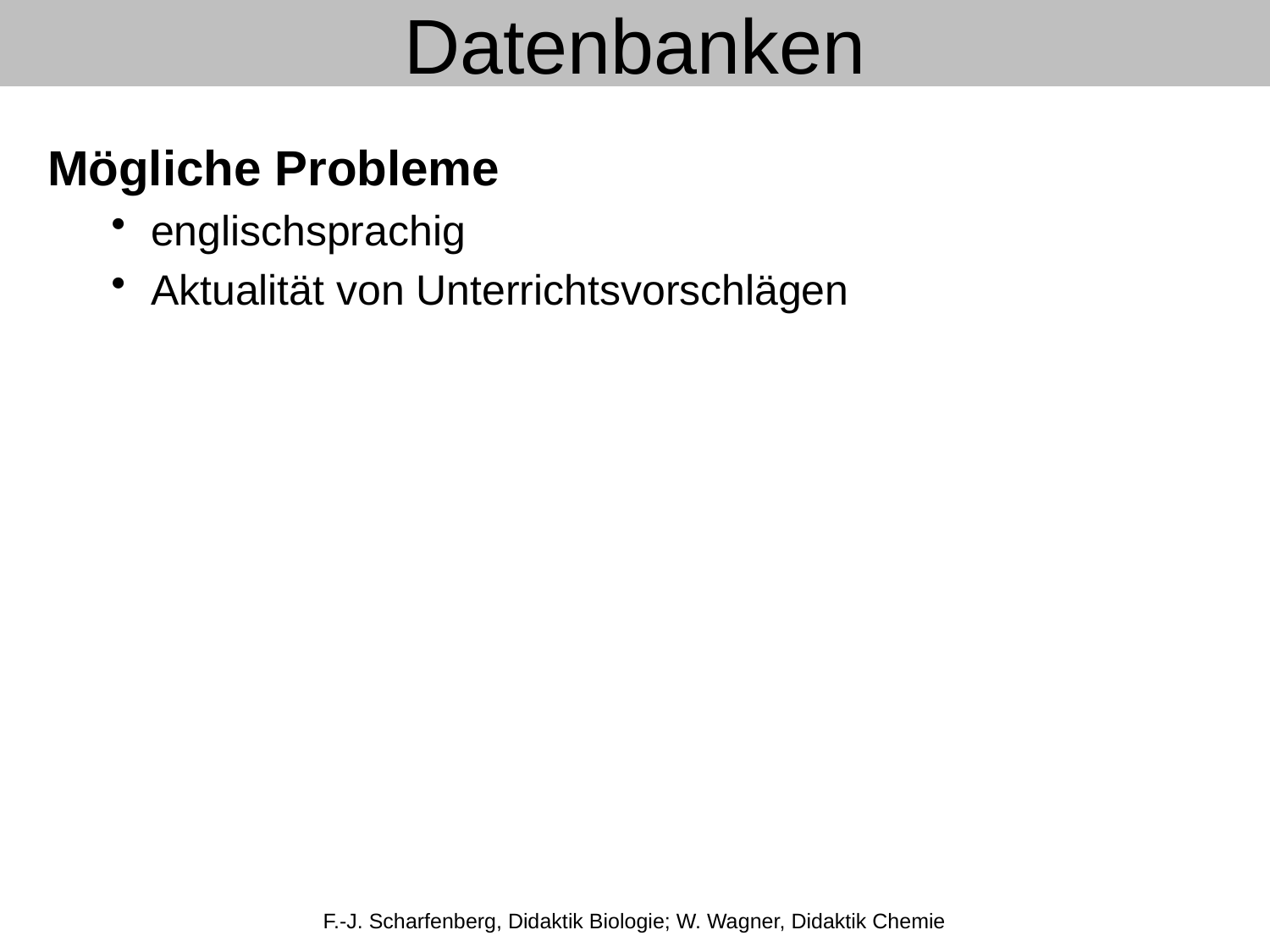

Datenbanken
Mögliche Probleme
englischsprachig
Aktualität von Unterrichtsvorschlägen
F.-J. Scharfenberg, Didaktik Biologie; W. Wagner, Didaktik Chemie